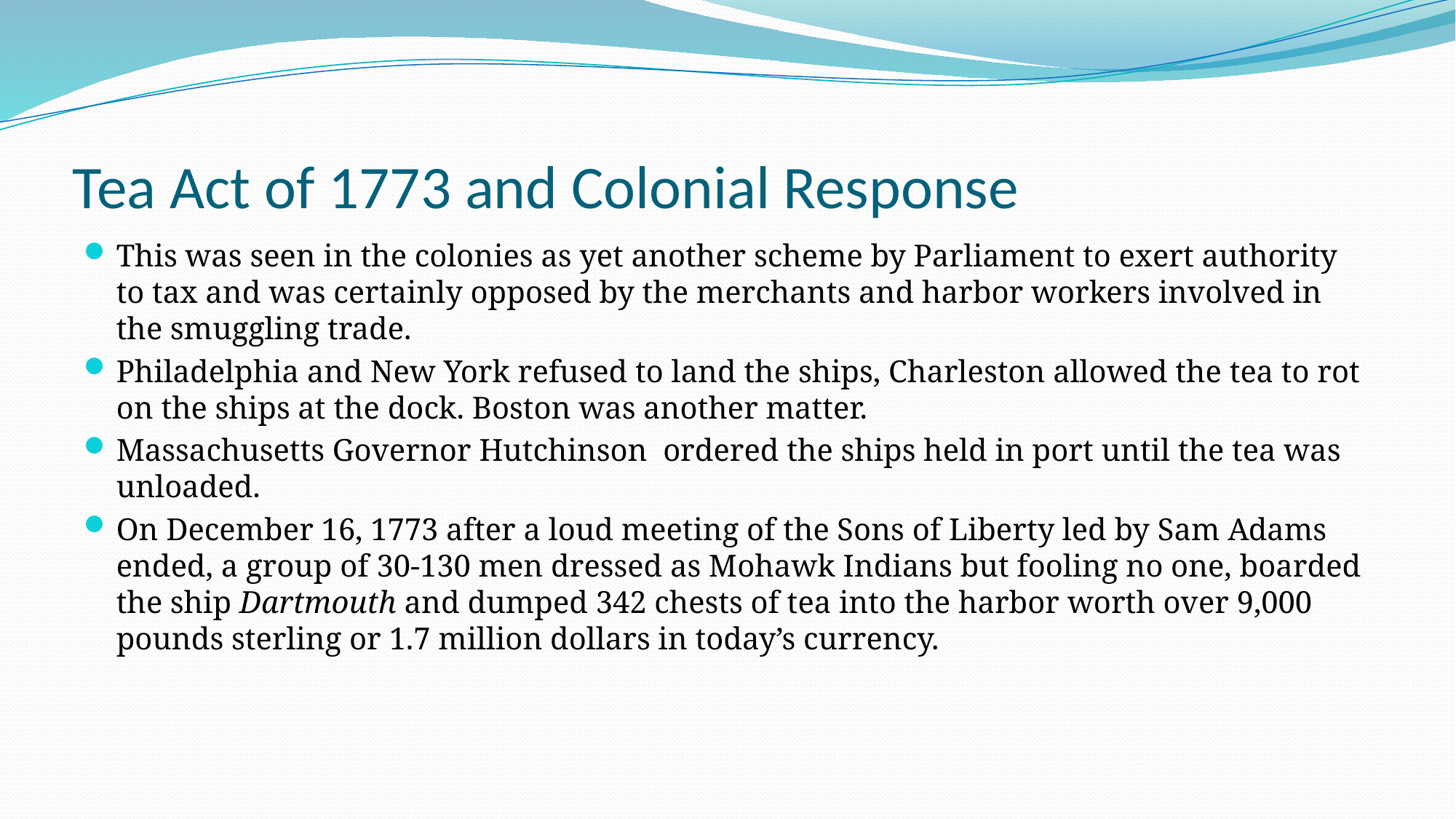

# Tea Act of 1773 and Colonial Response
This was seen in the colonies as yet another scheme by Parliament to exert authority to tax and was certainly opposed by the merchants and harbor workers involved in the smuggling trade.
Philadelphia and New York refused to land the ships, Charleston allowed the tea to rot on the ships at the dock. Boston was another matter.
Massachusetts Governor Hutchinson  ordered the ships held in port until the tea was unloaded.
On December 16, 1773 after a loud meeting of the Sons of Liberty led by Sam Adams ended, a group of 30-130 men dressed as Mohawk Indians but fooling no one, boarded the ship Dartmouth and dumped 342 chests of tea into the harbor worth over 9,000 pounds sterling or 1.7 million dollars in today’s currency.